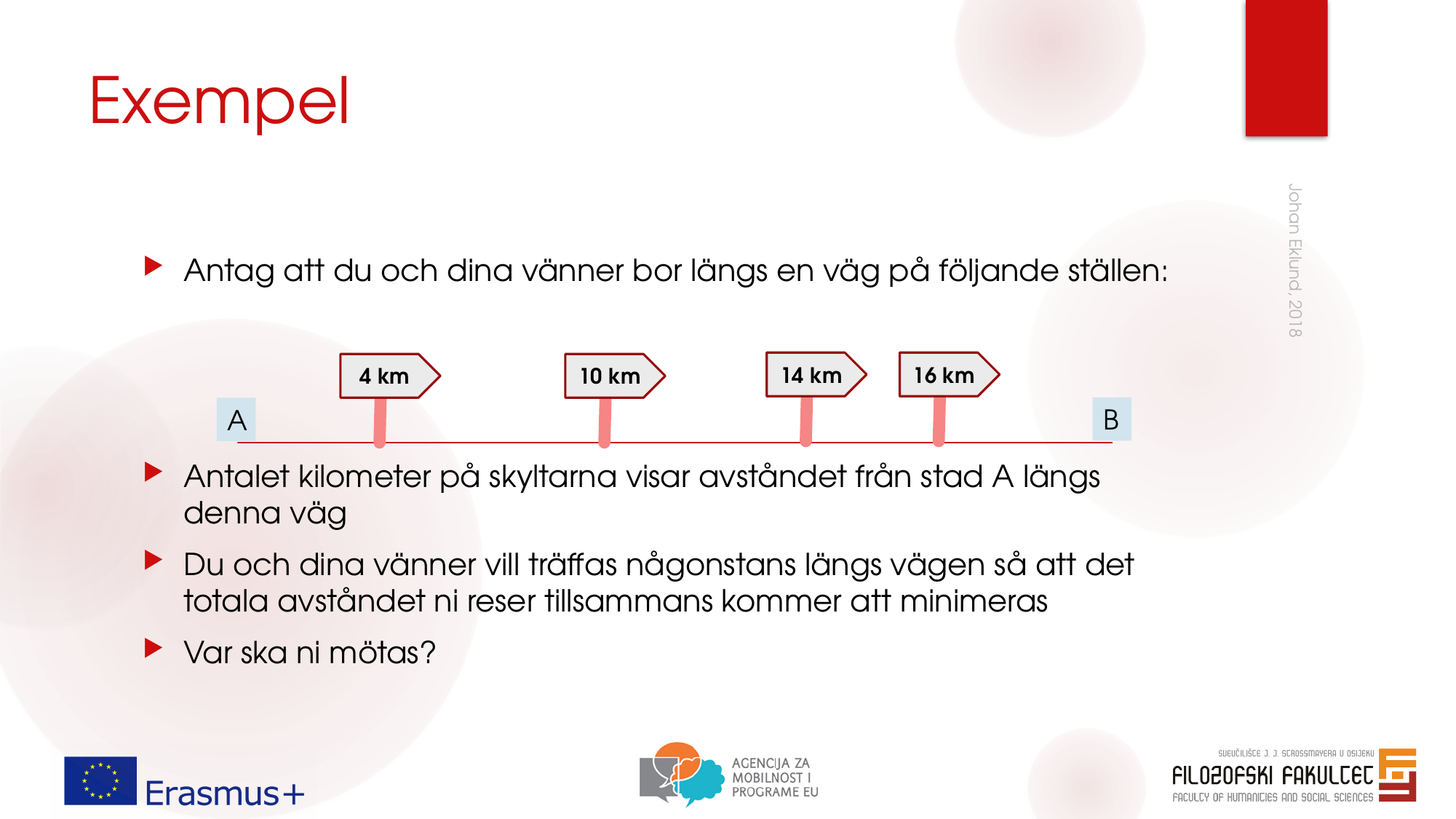

# Exempel
Antag att du och dina vänner bor längs en väg på följande ställen:

Antalet kilometer på skyltarna visar avståndet från stad A längs denna väg
Du och dina vänner vill träffas någonstans längs vägen så att det totala avståndet ni reser tillsammans kommer att minimeras
Var ska ni mötas?
14 km
16 km
4 km
10 km
Johan Eklund, 2018
B
A